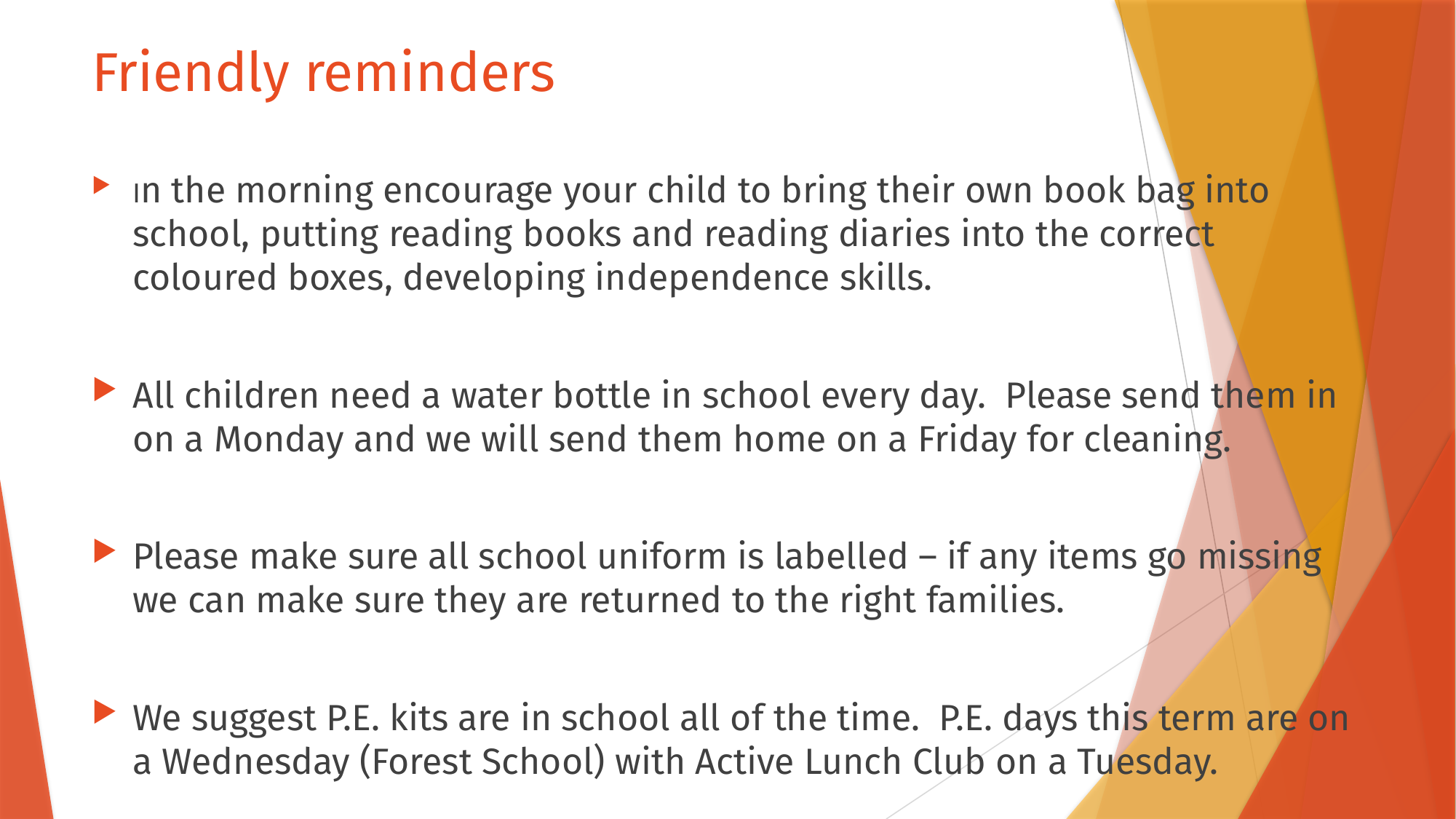

# Friendly reminders
In the morning encourage your child to bring their own book bag into school, putting reading books and reading diaries into the correct coloured boxes, developing independence skills.

All children need a water bottle in school every day.  Please send them in on a Monday and we will send them home on a Friday for cleaning.

Please make sure all school uniform is labelled – if any items go missing we can make sure they are returned to the right families.

We suggest P.E. kits are in school all of the time.  P.E. days this term are on a Wednesday (Forest School) with Active Lunch Club on a Tuesday.